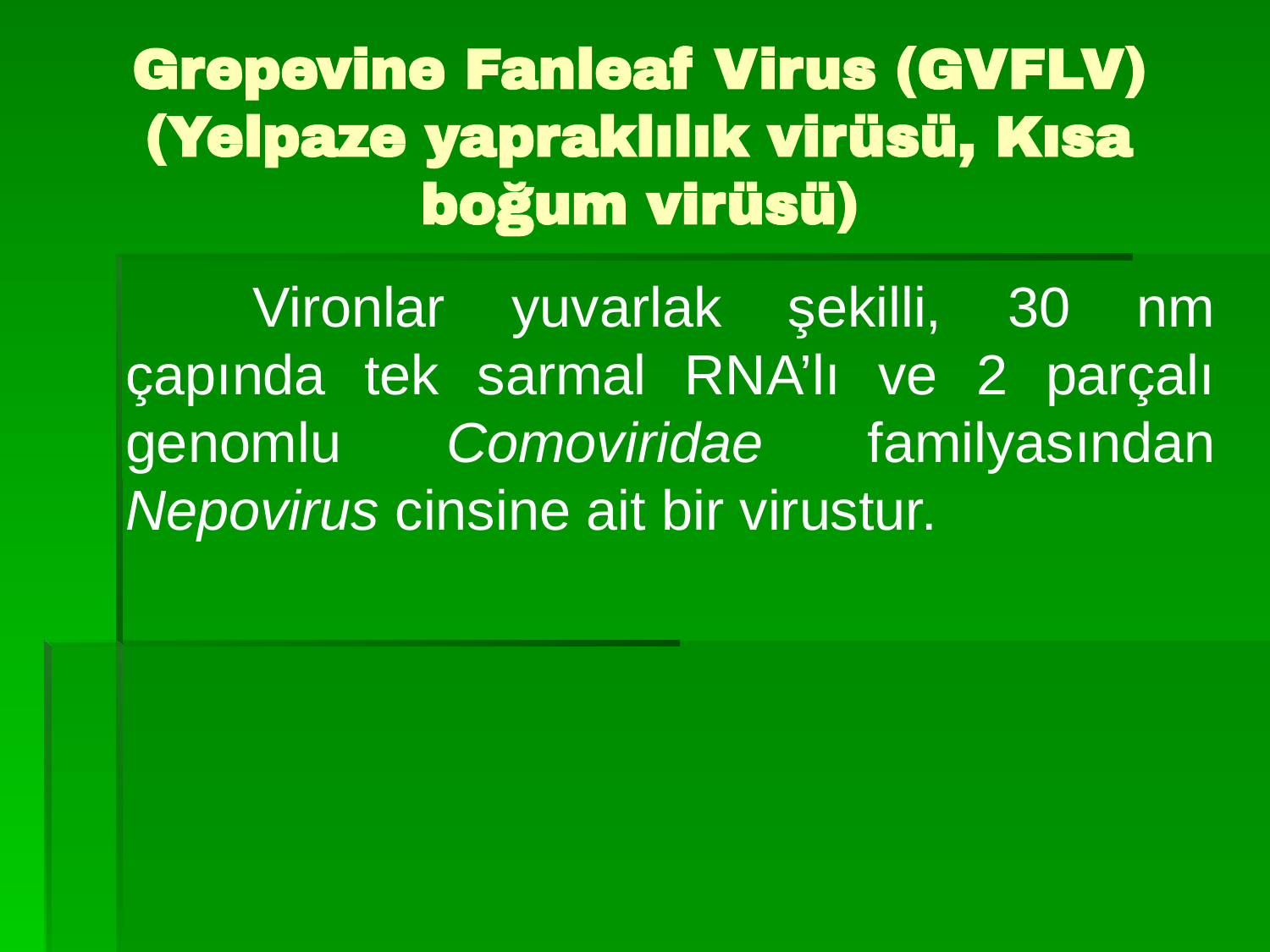

# Grepevine Fanleaf Virus (GVFLV) (Yelpaze yapraklılık virüsü, Kısa boğum virüsü)
		Vironlar yuvarlak şekilli, 30 nm çapında tek sarmal RNA’lı ve 2 parçalı genomlu Comoviridae familyasından Nepovirus cinsine ait bir virustur.